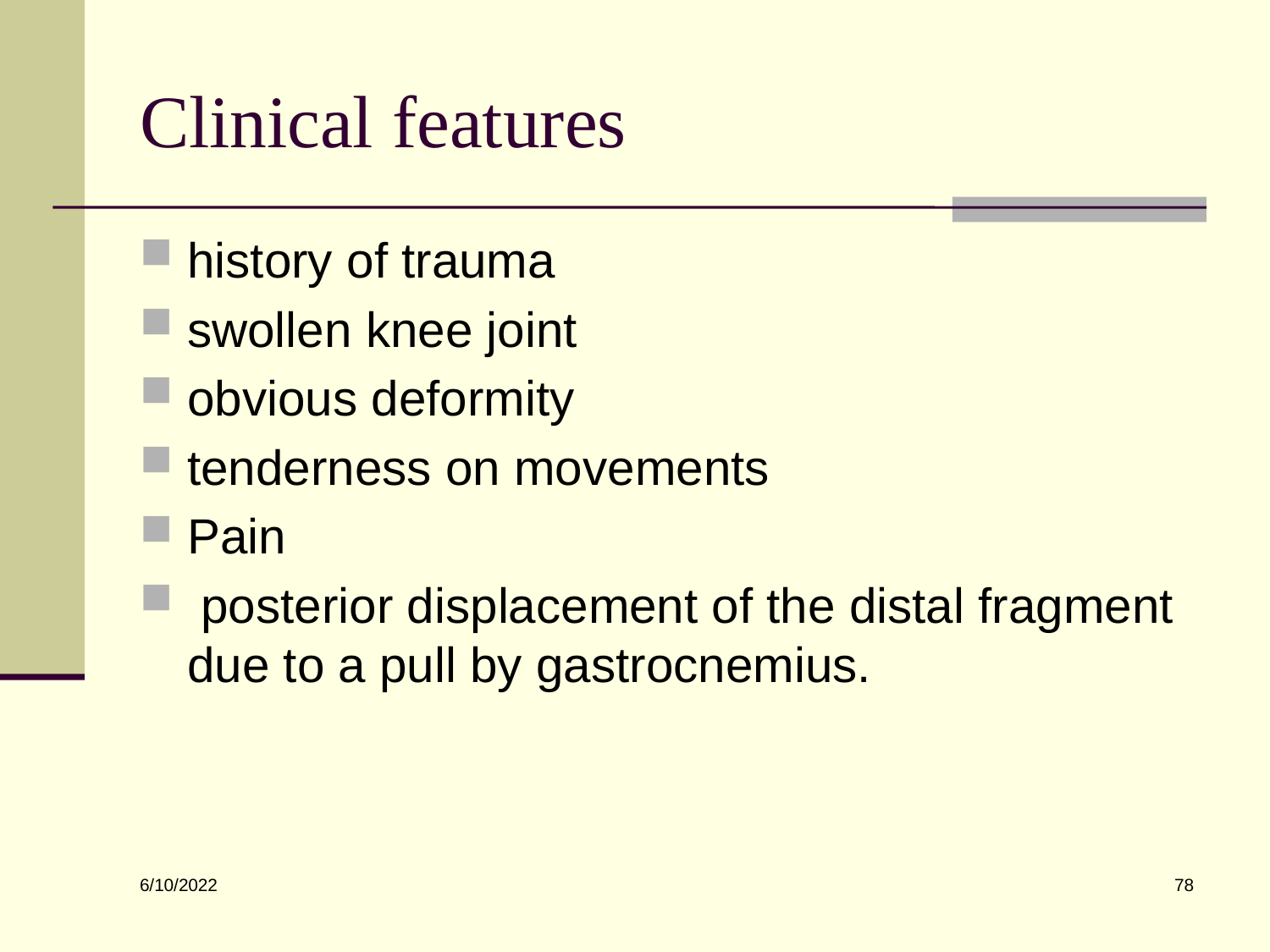

# Clinical features
history of trauma
swollen knee joint
obvious deformity
tenderness on movements
Pain
 posterior displacement of the distal fragment due to a pull by gastrocnemius.

78
6/10/2022